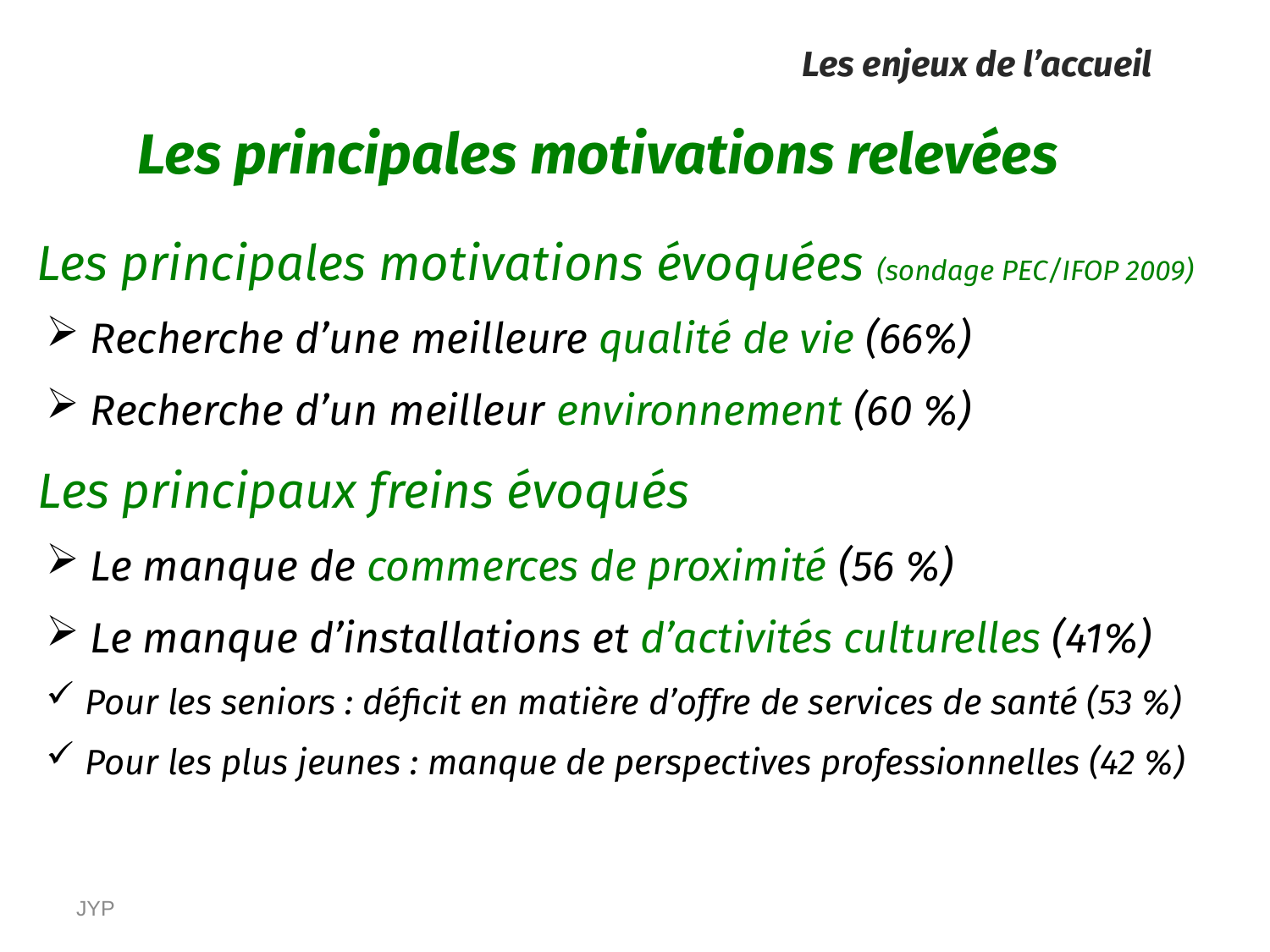

Les enjeux de l’accueil
Les principales motivations relevées
  Les principales motivations évoquées (sondage PEC/IFOP 2009)
 Recherche d’une meilleure qualité de vie (66%)
 Recherche d’un meilleur environnement (60 %)
  Les principaux freins évoqués
 Le manque de commerces de proximité (56 %)
 Le manque d’installations et d’activités culturelles (41%)
 Pour les seniors : déficit en matière d’offre de services de santé (53 %)
 Pour les plus jeunes : manque de perspectives professionnelles (42 %)
JYP